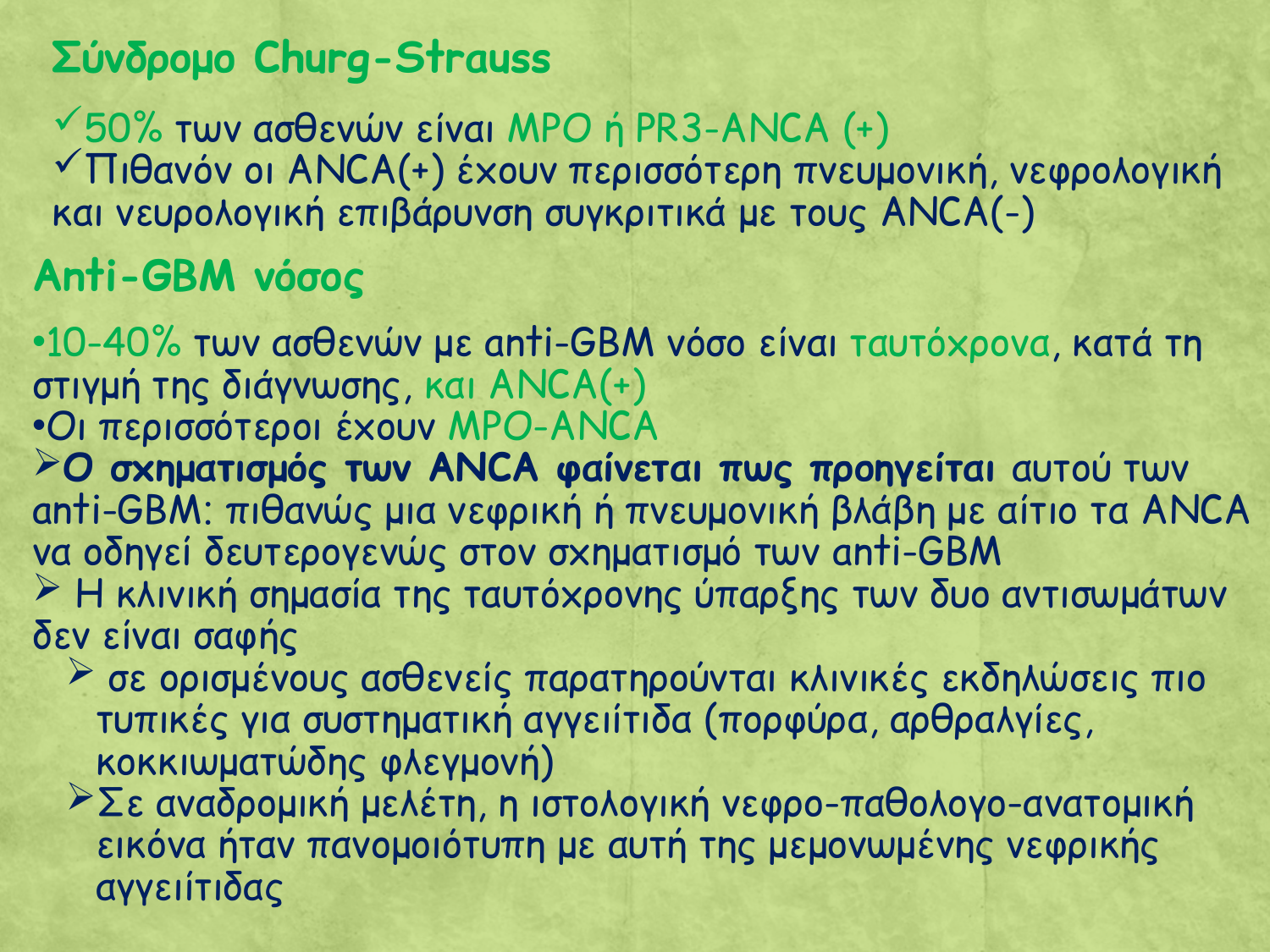

Σύνδρομο Churg-Strauss

50% των ασθενών είναι MPO ή PR3-ANCA (+)
Πιθανόν οι ANCA(+) έχουν περισσότερη πνευμονική, νεφρολογική και νευρολογική επιβάρυνση συγκριτικά με τους ANCA(-)
Anti-GBM νόσος

10-40% των ασθενών με anti-GBM νόσο είναι ταυτόχρονα, κατά τη στιγμή της διάγνωσης, και ANCA(+)
Οι περισσότεροι έχουν MPO-ANCA
Ο σχηματισμός των ANCA φαίνεται πως προηγείται αυτού των anti-GBM: πιθανώς μια νεφρική ή πνευμονική βλάβη με αίτιο τα ANCA να οδηγεί δευτερογενώς στον σχηματισμό των anti-GBM
 Η κλινική σημασία της ταυτόχρονης ύπαρξης των δυο αντισωμάτων δεν είναι σαφής
 σε ορισμένους ασθενείς παρατηρούνται κλινικές εκδηλώσεις πιο τυπικές για συστηματική αγγειίτιδα (πορφύρα, αρθραλγίες, κοκκιωματώδης φλεγμονή)
Σε αναδρομική μελέτη, η ιστολογική νεφρο-παθολογο-ανατομική εικόνα ήταν πανομοιότυπη με αυτή της μεμονωμένης νεφρικής αγγειίτιδας